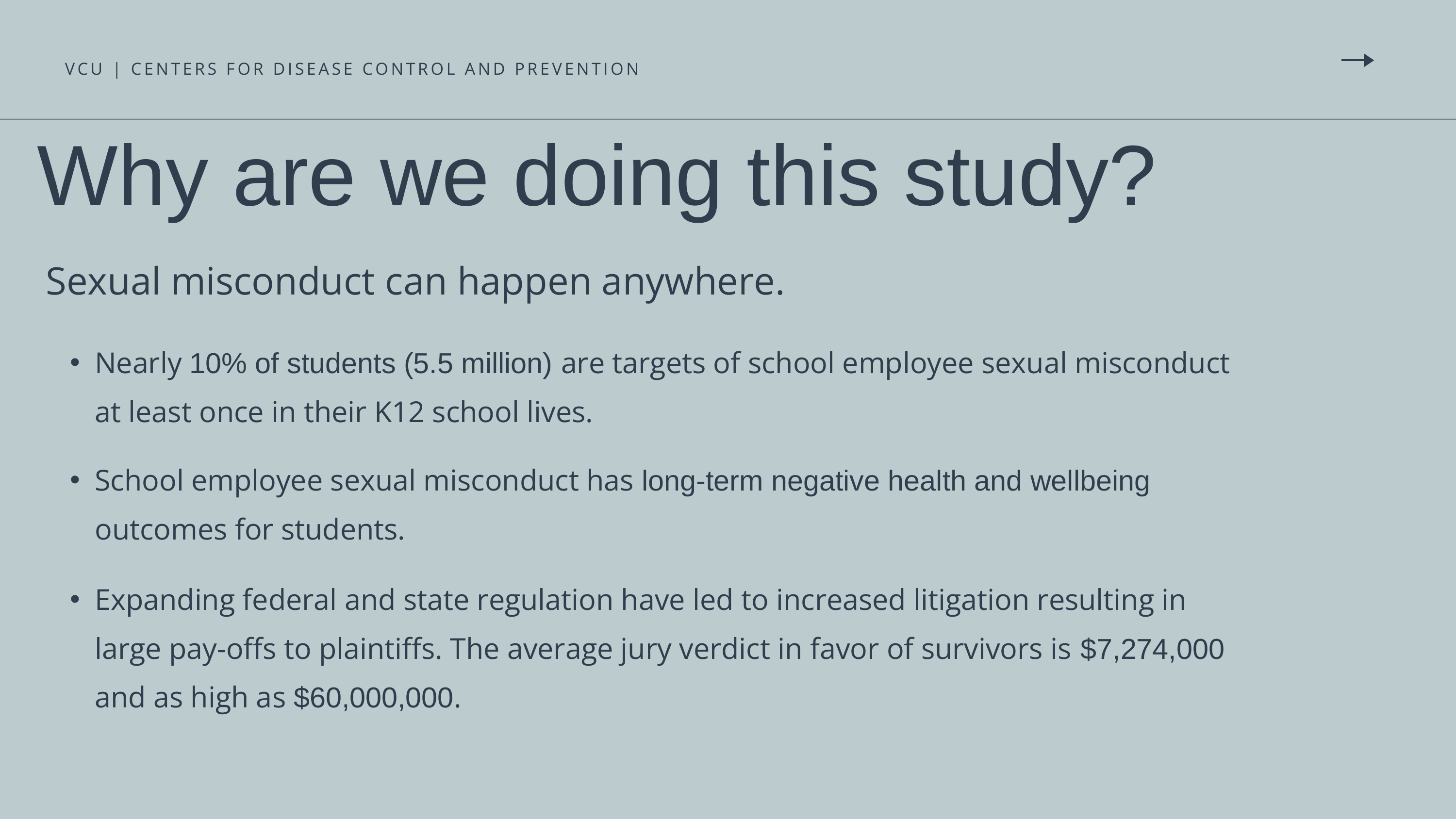

VCU | CENTERS FOR DISEASE CONTROL AND PREVENTION

Why are we doing this study?
Sexual misconduct can happen anywhere.
Nearly 10% of students (5.5 million) are targets of school employee sexual misconduct at least once in their K12 school lives.

School employee sexual misconduct has long-term negative health and wellbeing outcomes for students.

Expanding federal and state regulation have led to increased litigation resulting in large pay-offs to plaintiffs. The average jury verdict in favor of survivors is $7,274,000 and as high as $60,000,000.